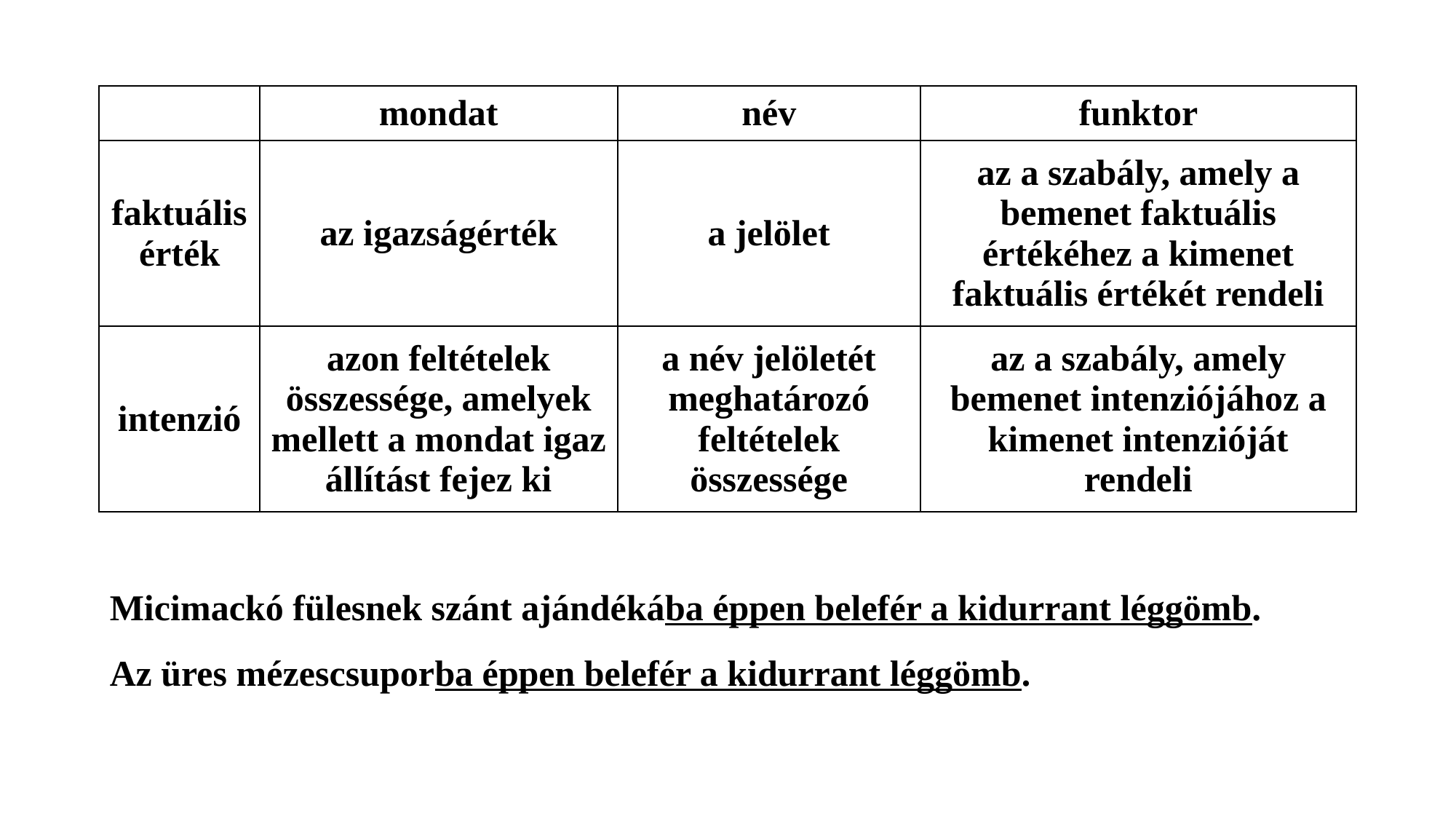

|  | mondat | név | funktor |
| --- | --- | --- | --- |
| faktuális érték | az igazságérték | a jelölet | az a szabály, amely a bemenet faktuális értékéhez a kimenet faktuális értékét rendeli |
| intenzió | azon feltételek összessége, amelyek mellett a mondat igaz állítást fejez ki | a név jelöletét meghatározó feltételek összessége | az a szabály, amely bemenet intenziójához a kimenet intenzióját rendeli |

Micimackó fülesnek szánt ajándékába éppen belefér a kidurrant léggömb.
Az üres mézescsuporba éppen belefér a kidurrant léggömb.